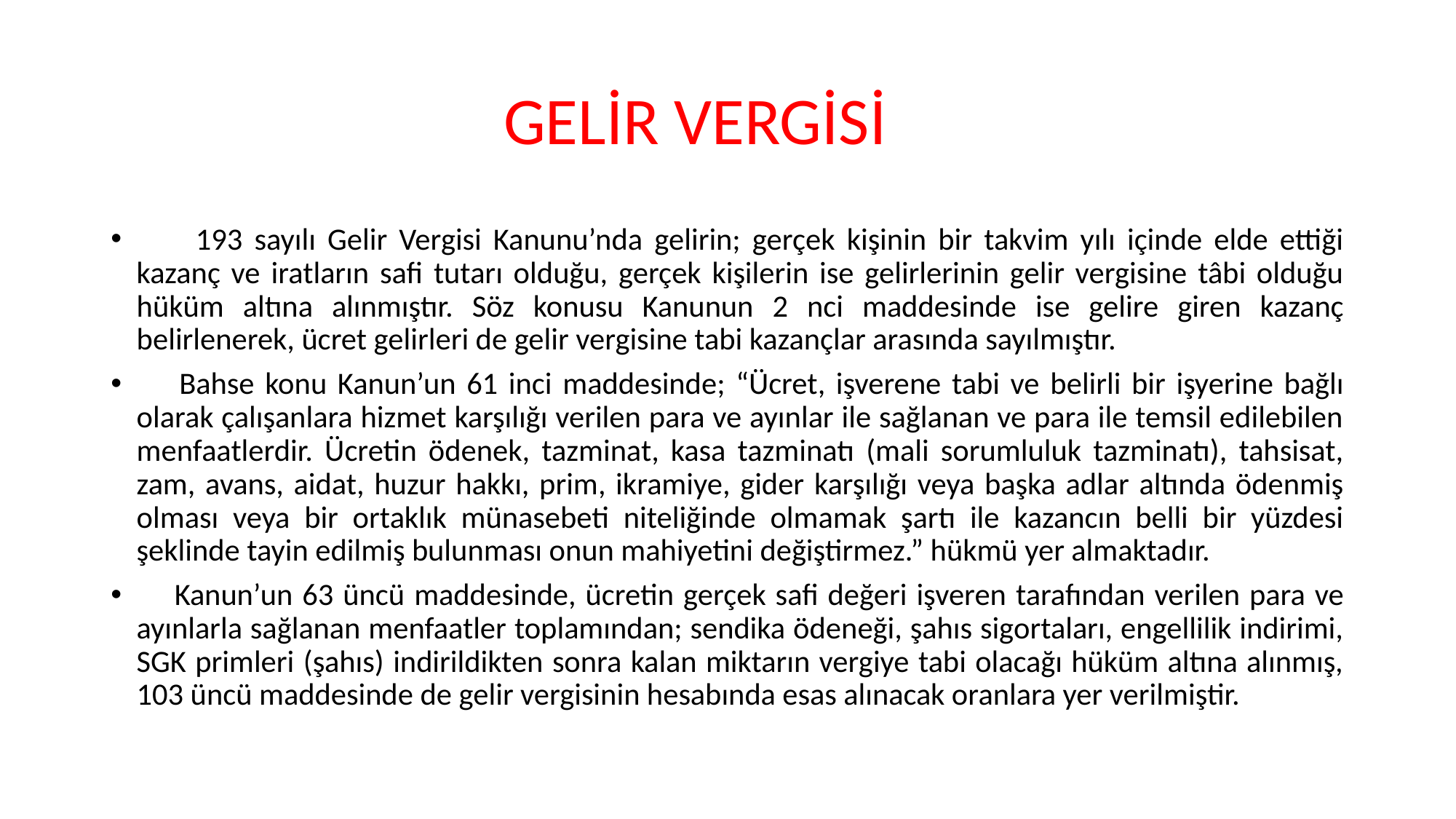

# GELİR VERGİSİ
     193 sayılı Gelir Vergisi Kanunu’nda gelirin; gerçek kişinin bir takvim yılı içinde elde ettiği kazanç ve iratların safi tutarı olduğu, gerçek kişilerin ise gelirlerinin gelir vergisine tâbi olduğu hüküm altına alınmıştır. Söz konusu Kanunun 2 nci maddesinde ise gelire giren kazanç belirlenerek, ücret gelirleri de gelir vergisine tabi kazançlar arasında sayılmıştır.
    Bahse konu Kanun’un 61 inci maddesinde; “Ücret, işverene tabi ve belirli bir işyerine bağlı olarak çalışanlara hizmet karşılığı verilen para ve ayınlar ile sağlanan ve para ile temsil edilebilen menfaatlerdir. Ücretin ödenek, tazminat, kasa tazminatı (mali sorumluluk tazminatı), tahsisat, zam, avans, aidat, huzur hakkı, prim, ikramiye, gider karşılığı veya başka adlar altında ödenmiş olması veya bir ortaklık münasebeti niteliğinde olmamak şartı ile kazancın belli bir yüzdesi şeklinde tayin edilmiş bulunması onun mahiyetini değiştirmez.” hükmü yer almaktadır.
    Kanun’un 63 üncü maddesinde, ücretin gerçek safi değeri işveren tarafından verilen para ve ayınlarla sağlanan menfaatler toplamından; sendika ödeneği, şahıs sigortaları, engellilik indirimi, SGK primleri (şahıs) indirildikten sonra kalan miktarın vergiye tabi olacağı hüküm altına alınmış, 103 üncü maddesinde de gelir vergisinin hesabında esas alınacak oranlara yer verilmiştir.